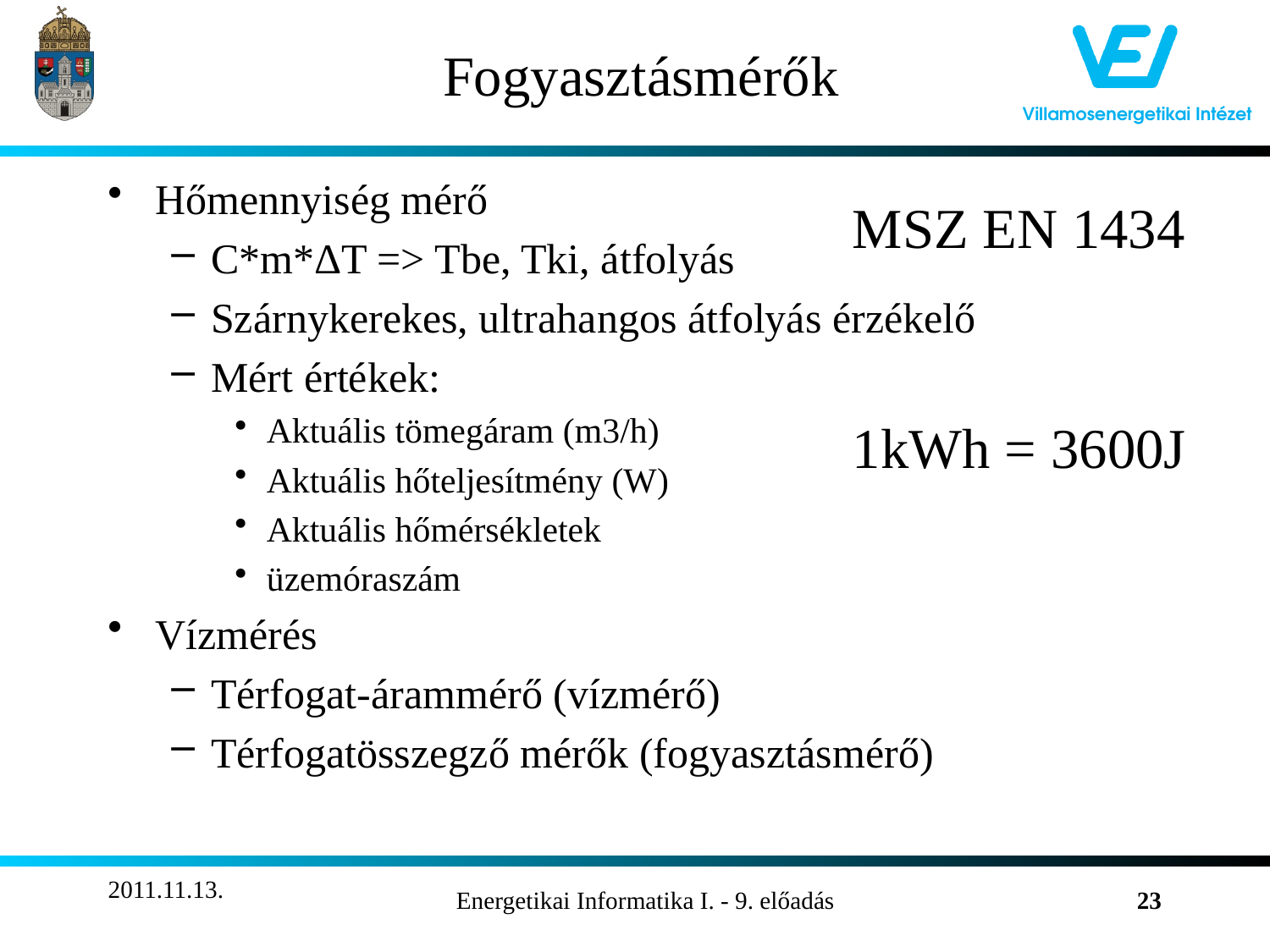

# Fogyasztásmérők
Hőmennyiség mérő
C*m*ΔT => Tbe, Tki, átfolyás
Szárnykerekes, ultrahangos átfolyás érzékelő
Mért értékek:
Aktuális tömegáram (m3/h)
Aktuális hőteljesítmény (W)
Aktuális hőmérsékletek
üzemóraszám
Vízmérés
Térfogat-árammérő (vízmérő)
Térfogatösszegző mérők (fogyasztásmérő)

MSZ EN 1434
1kWh = 3600J
2011.11.13.
Energetikai Informatika I. - 9. előadás
23